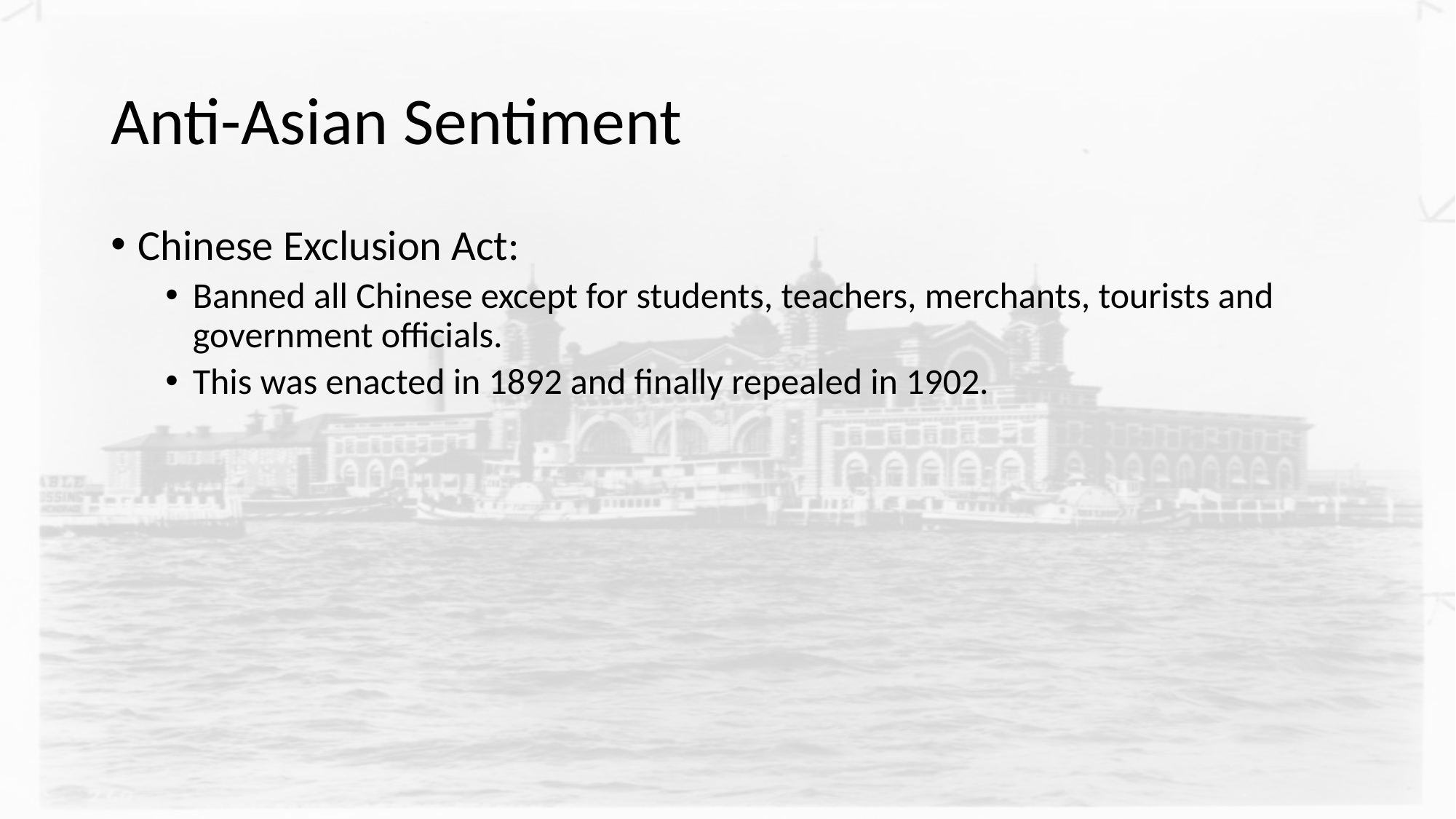

# Anti-Asian Sentiment
Chinese Exclusion Act:
Banned all Chinese except for students, teachers, merchants, tourists and government officials.
This was enacted in 1892 and finally repealed in 1902.